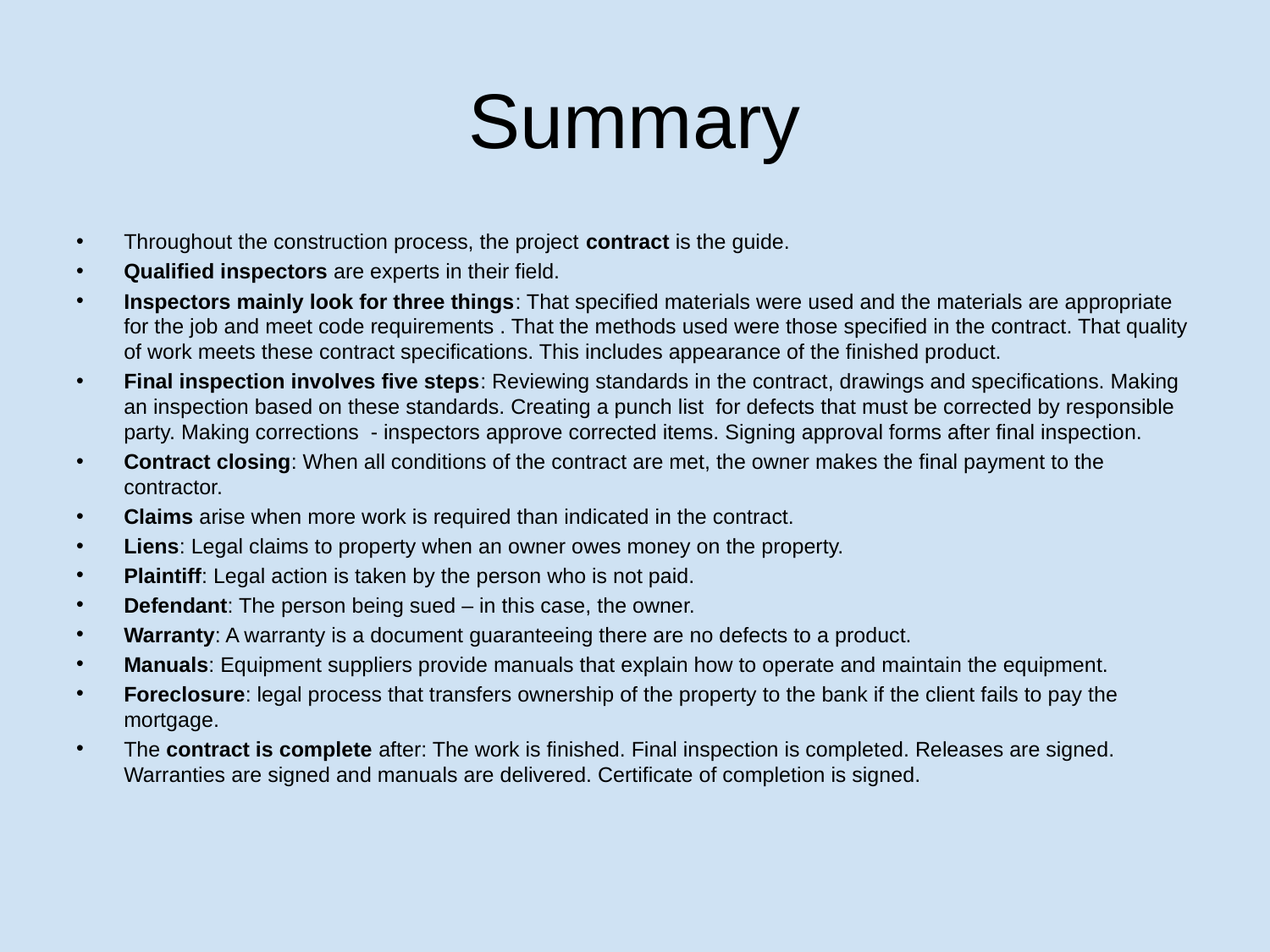

# Summary
Throughout the construction process, the project contract is the guide.
Qualified inspectors are experts in their field.
Inspectors mainly look for three things: That specified materials were used and the materials are appropriate for the job and meet code requirements . That the methods used were those specified in the contract. That quality of work meets these contract specifications. This includes appearance of the finished product.
Final inspection involves five steps: Reviewing standards in the contract, drawings and specifications. Making an inspection based on these standards. Creating a punch list  for defects that must be corrected by responsible party. Making corrections  - inspectors approve corrected items. Signing approval forms after final inspection.
Contract closing: When all conditions of the contract are met, the owner makes the final payment to the contractor.
Claims arise when more work is required than indicated in the contract.
Liens: Legal claims to property when an owner owes money on the property.
Plaintiff: Legal action is taken by the person who is not paid.
Defendant: The person being sued – in this case, the owner.
Warranty: A warranty is a document guaranteeing there are no defects to a product.
Manuals: Equipment suppliers provide manuals that explain how to operate and maintain the equipment.
Foreclosure: legal process that transfers ownership of the property to the bank if the client fails to pay the mortgage.
The contract is complete after: The work is finished. Final inspection is completed. Releases are signed. Warranties are signed and manuals are delivered. Certificate of completion is signed.